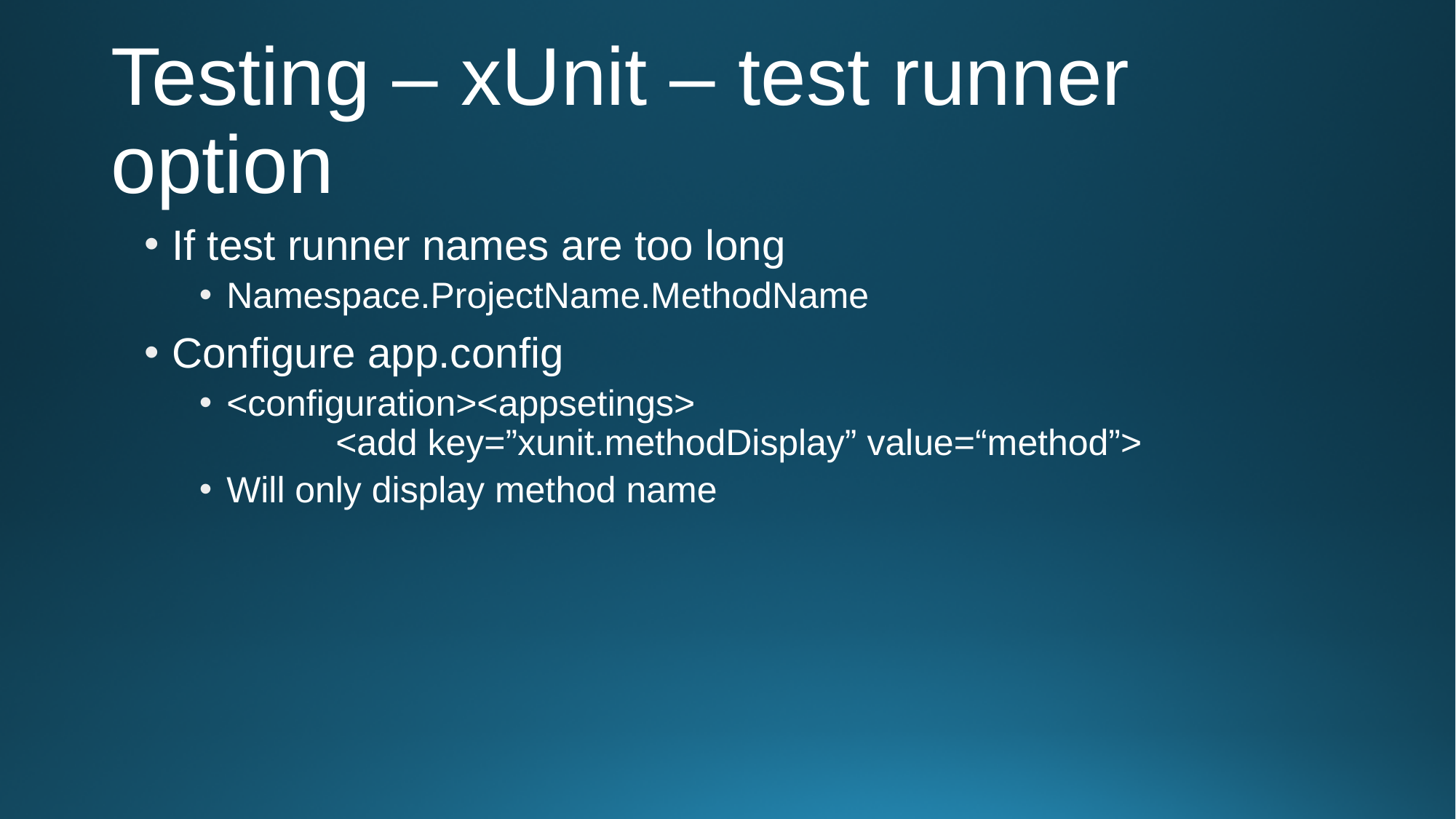

# Testing – xUnit – test runner option
If test runner names are too long
Namespace.ProjectName.MethodName
Configure app.config
<configuration><appsetings>
	<add key=”xunit.methodDisplay” value=“method”>
Will only display method name